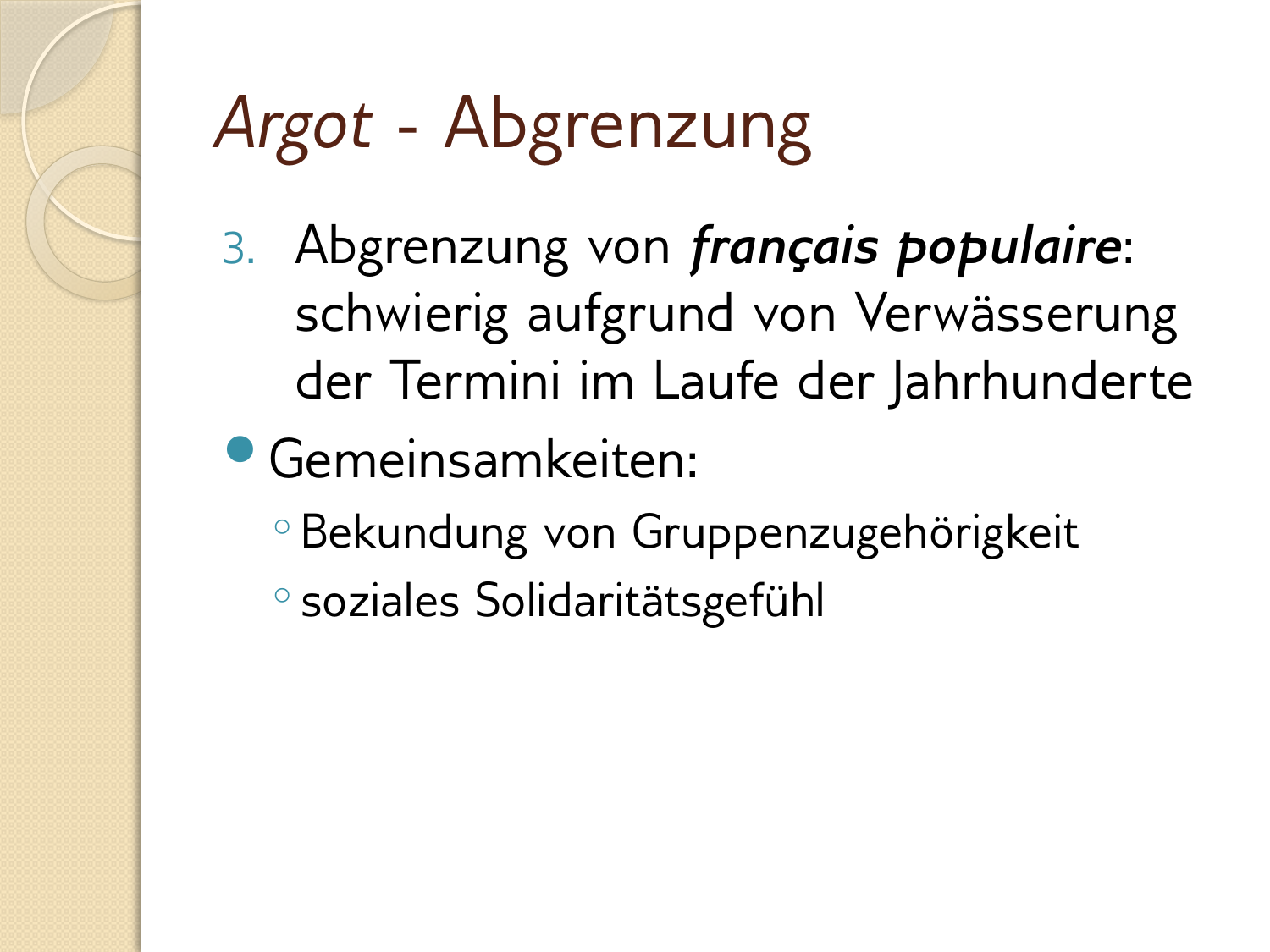

# Argot - Abgrenzung
Abgrenzung von français populaire: schwierig aufgrund von Verwässerung der Termini im Laufe der Jahrhunderte
Gemeinsamkeiten:
Bekundung von Gruppenzugehörigkeit
soziales Solidaritätsgefühl